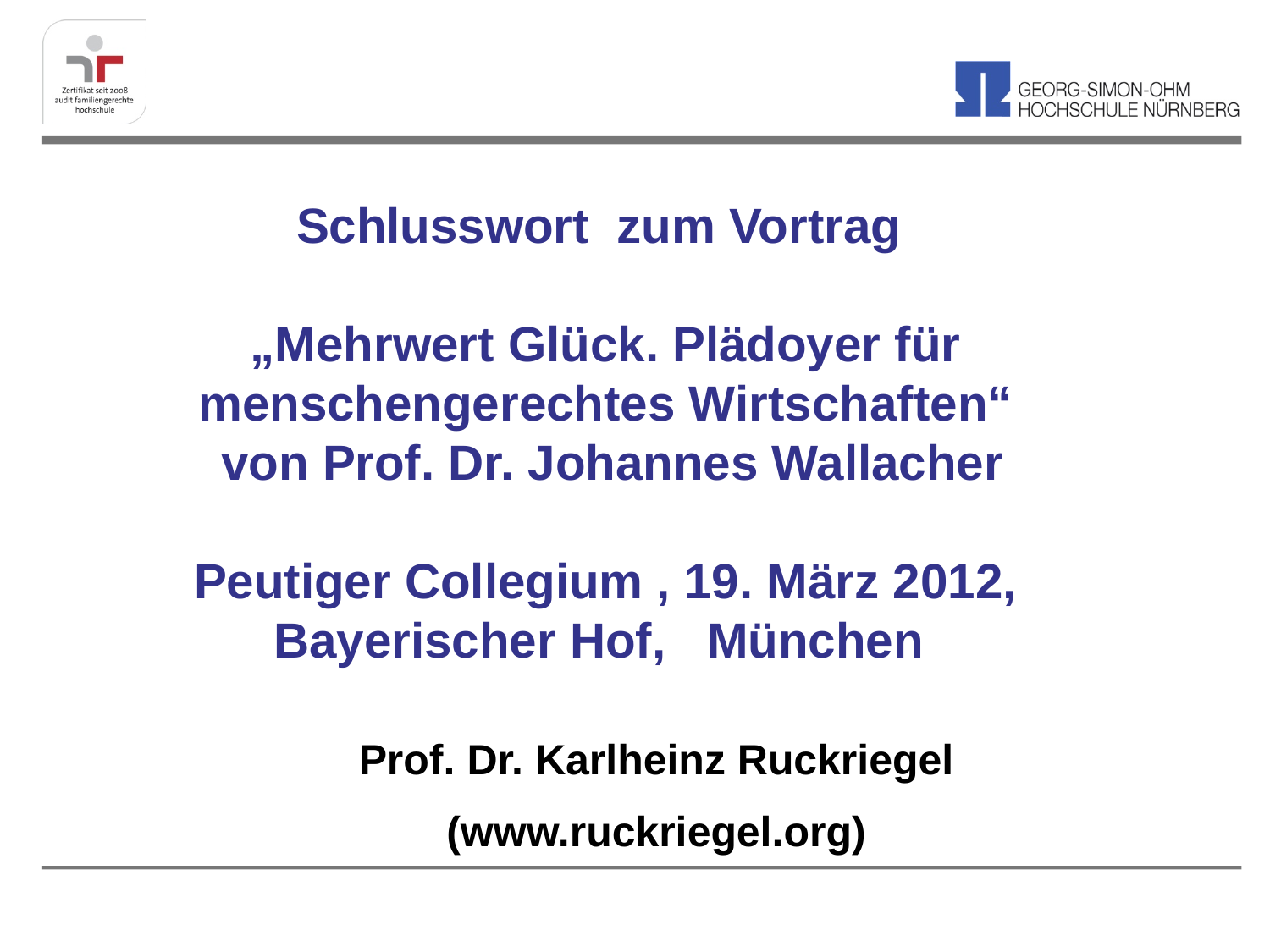

# Schlusswort  zum Vortrag „Mehrwert Glück. Plädoyer für menschengerechtes Wirtschaften“ von Prof. Dr. Johannes Wallacher Peutiger Collegium , 19. März 2012, Bayerischer Hof,   München
Prof. Dr. Karlheinz Ruckriegel
(www.ruckriegel.org)